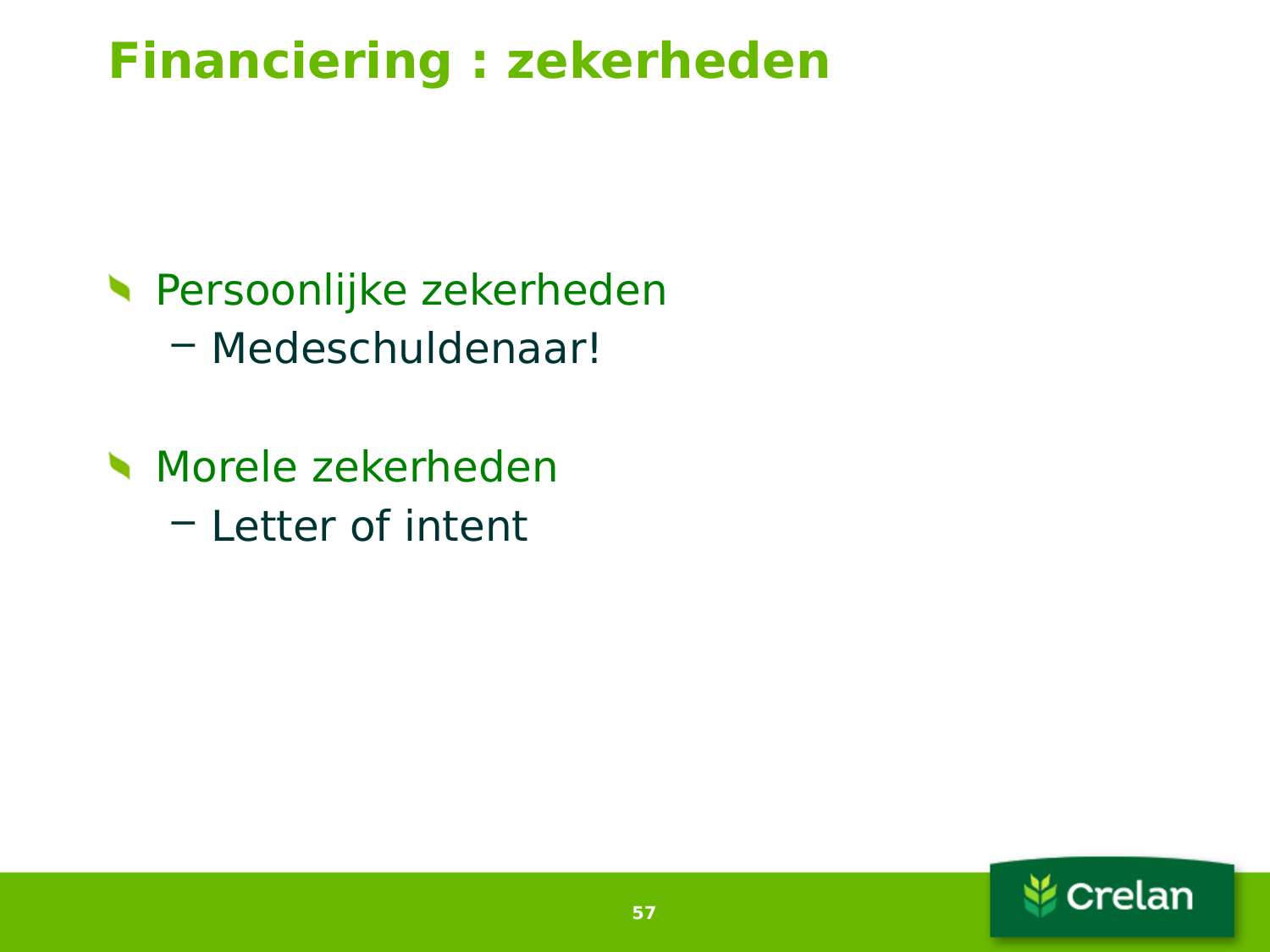

# Financiering : zekerheden

Persoonlijke zekerheden
Medeschuldenaar!

Morele zekerheden
Letter of intent

57